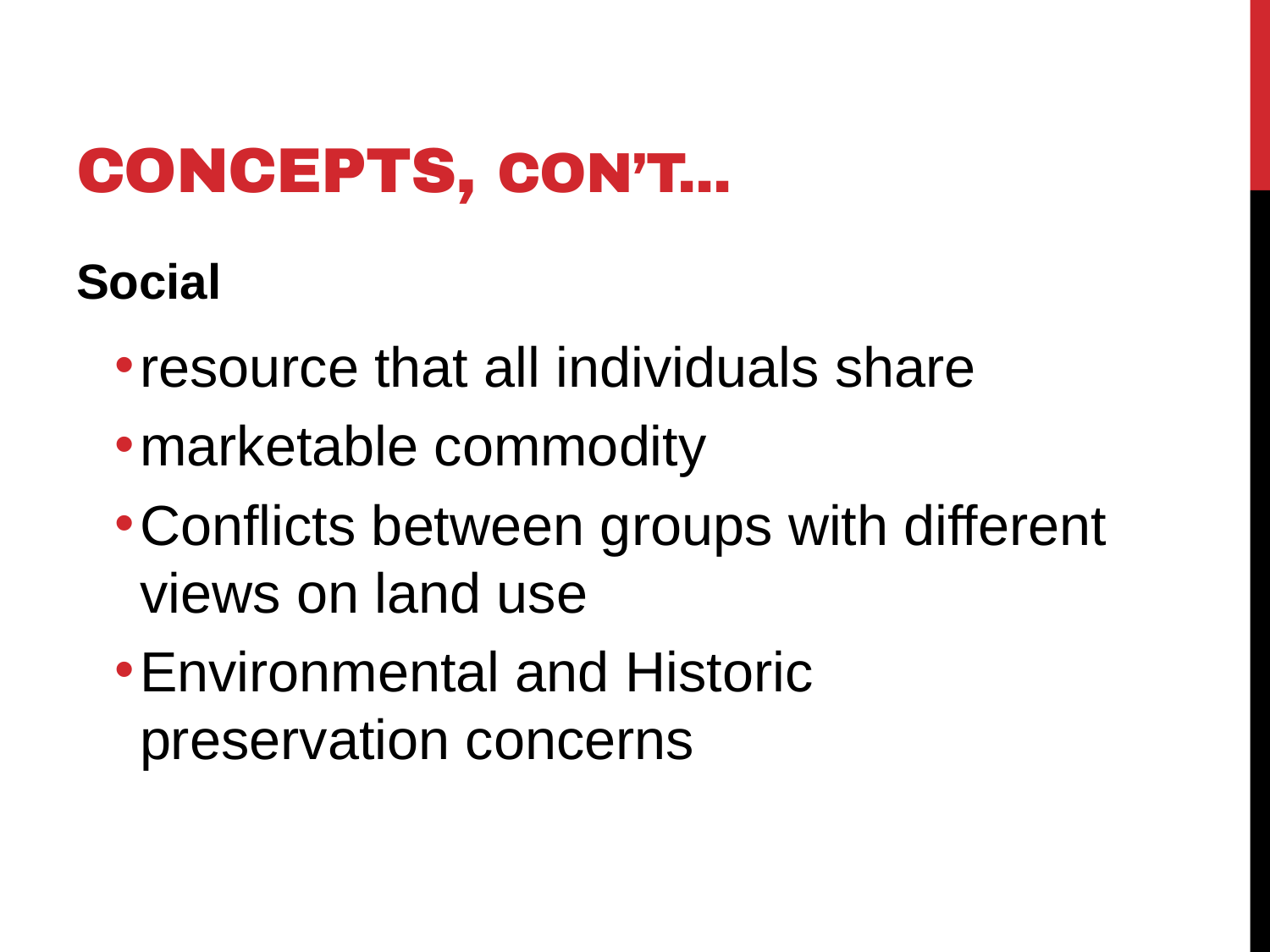

# Concepts, con’t...
Social
resource that all individuals share
marketable commodity
Conflicts between groups with different views on land use
Environmental and Historic preservation concerns
6